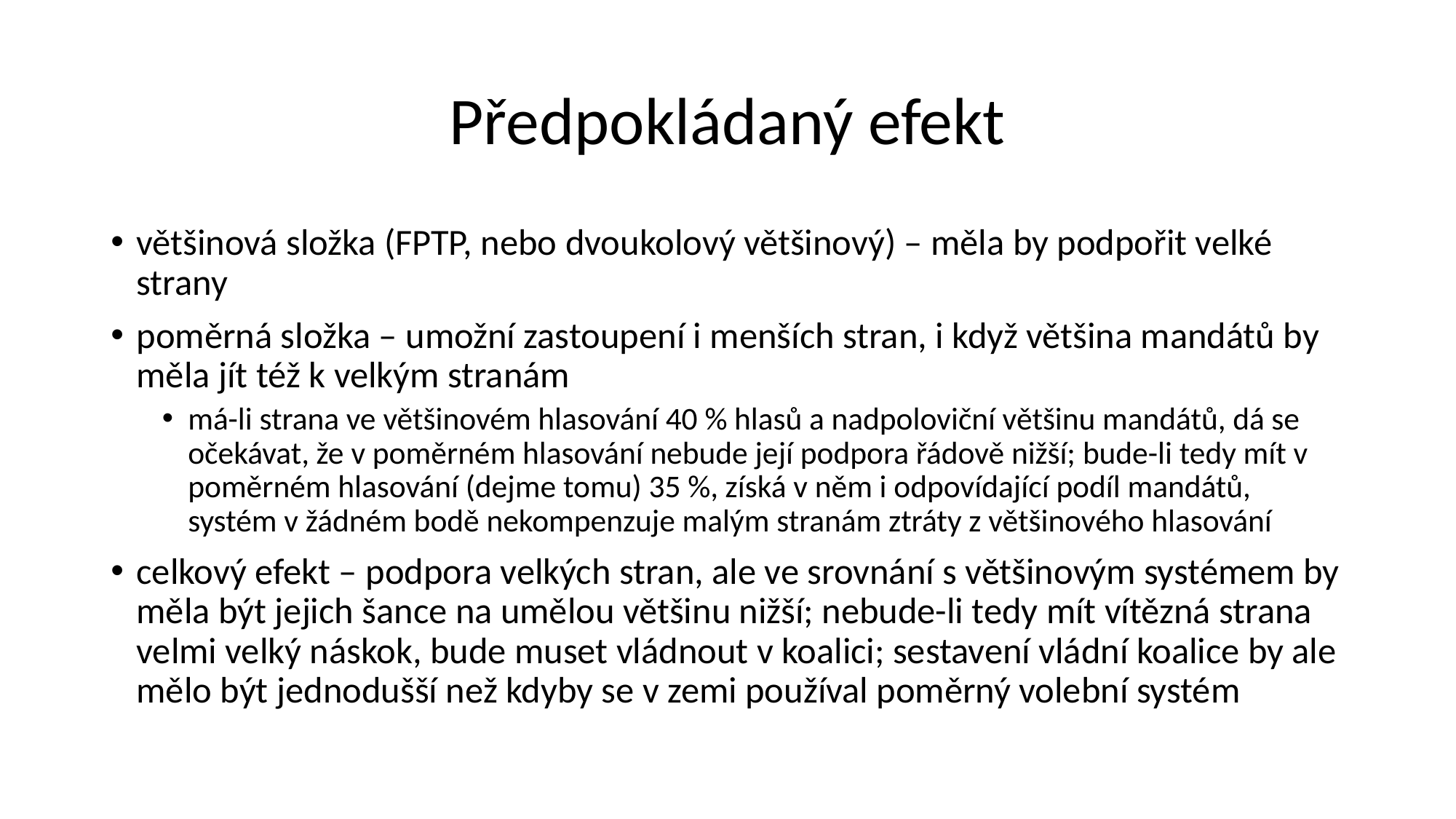

# Předpokládaný efekt
většinová složka (FPTP, nebo dvoukolový většinový) – měla by podpořit velké strany
poměrná složka – umožní zastoupení i menších stran, i když většina mandátů by měla jít též k velkým stranám
má-li strana ve většinovém hlasování 40 % hlasů a nadpoloviční většinu mandátů, dá se očekávat, že v poměrném hlasování nebude její podpora řádově nižší; bude-li tedy mít v poměrném hlasování (dejme tomu) 35 %, získá v něm i odpovídající podíl mandátů, systém v žádném bodě nekompenzuje malým stranám ztráty z většinového hlasování
celkový efekt – podpora velkých stran, ale ve srovnání s většinovým systémem by měla být jejich šance na umělou většinu nižší; nebude-li tedy mít vítězná strana velmi velký náskok, bude muset vládnout v koalici; sestavení vládní koalice by ale mělo být jednodušší než kdyby se v zemi používal poměrný volební systém